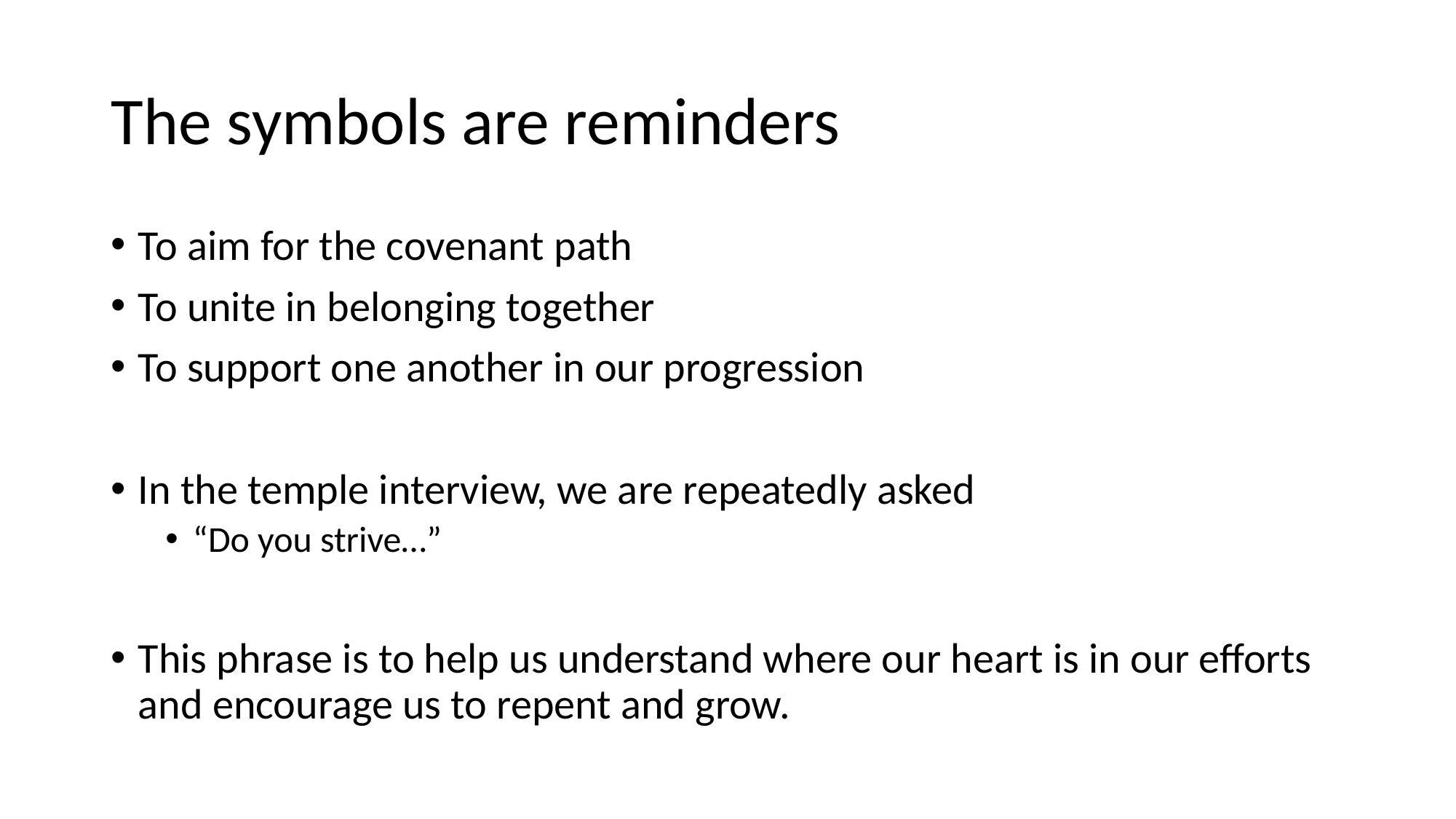

# The symbols are reminders
To aim for the covenant path
To unite in belonging together
To support one another in our progression

In the temple interview, we are repeatedly asked
“Do you strive…”

This phrase is to help us understand where our heart is in our efforts and encourage us to repent and grow.